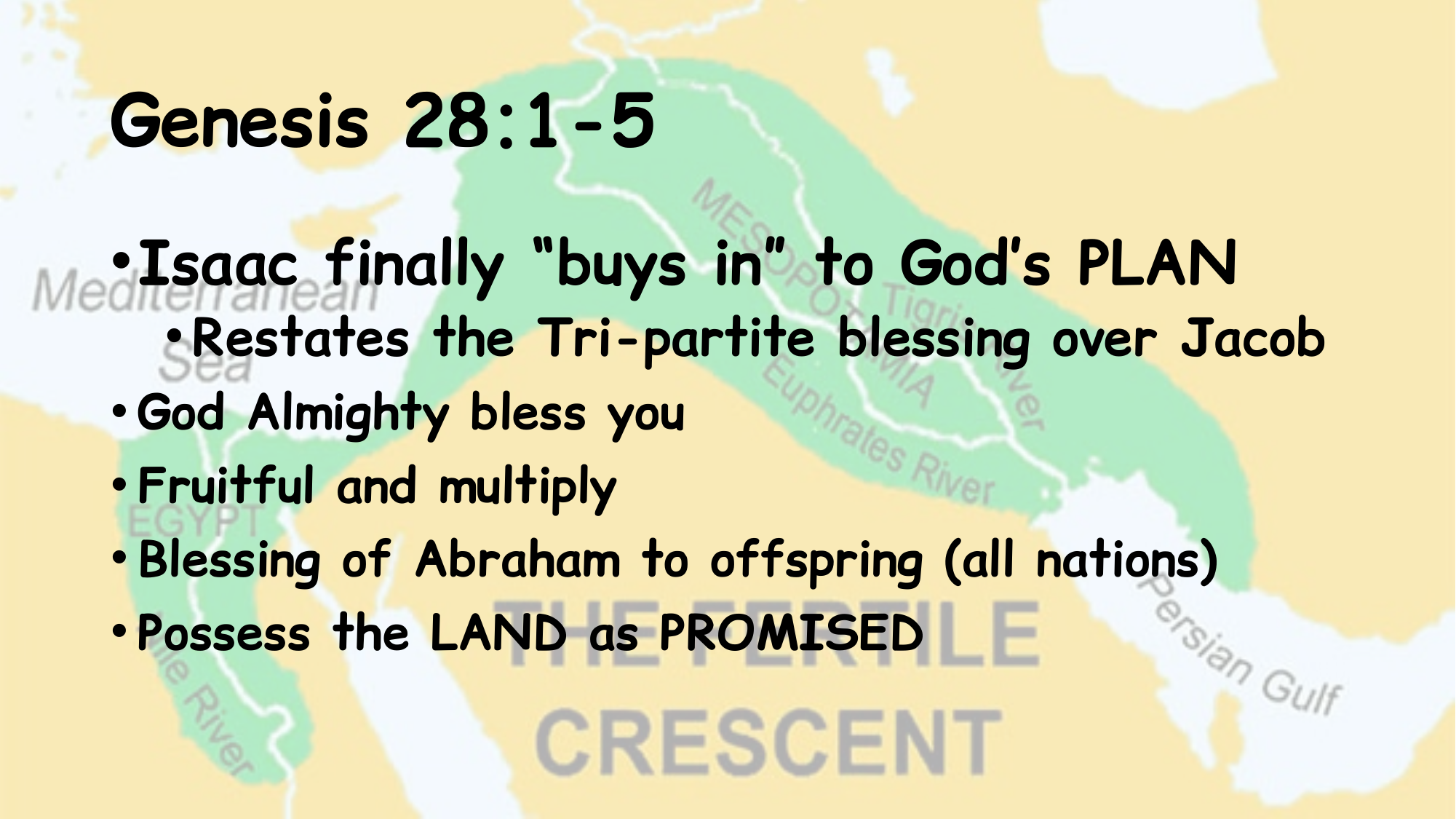

# Genesis 28:1-5
Isaac finally “buys in” to God’s PLAN
Restates the Tri-partite blessing over Jacob
God Almighty bless you
Fruitful and multiply
Blessing of Abraham to offspring (all nations)
Possess the LAND as PROMISED